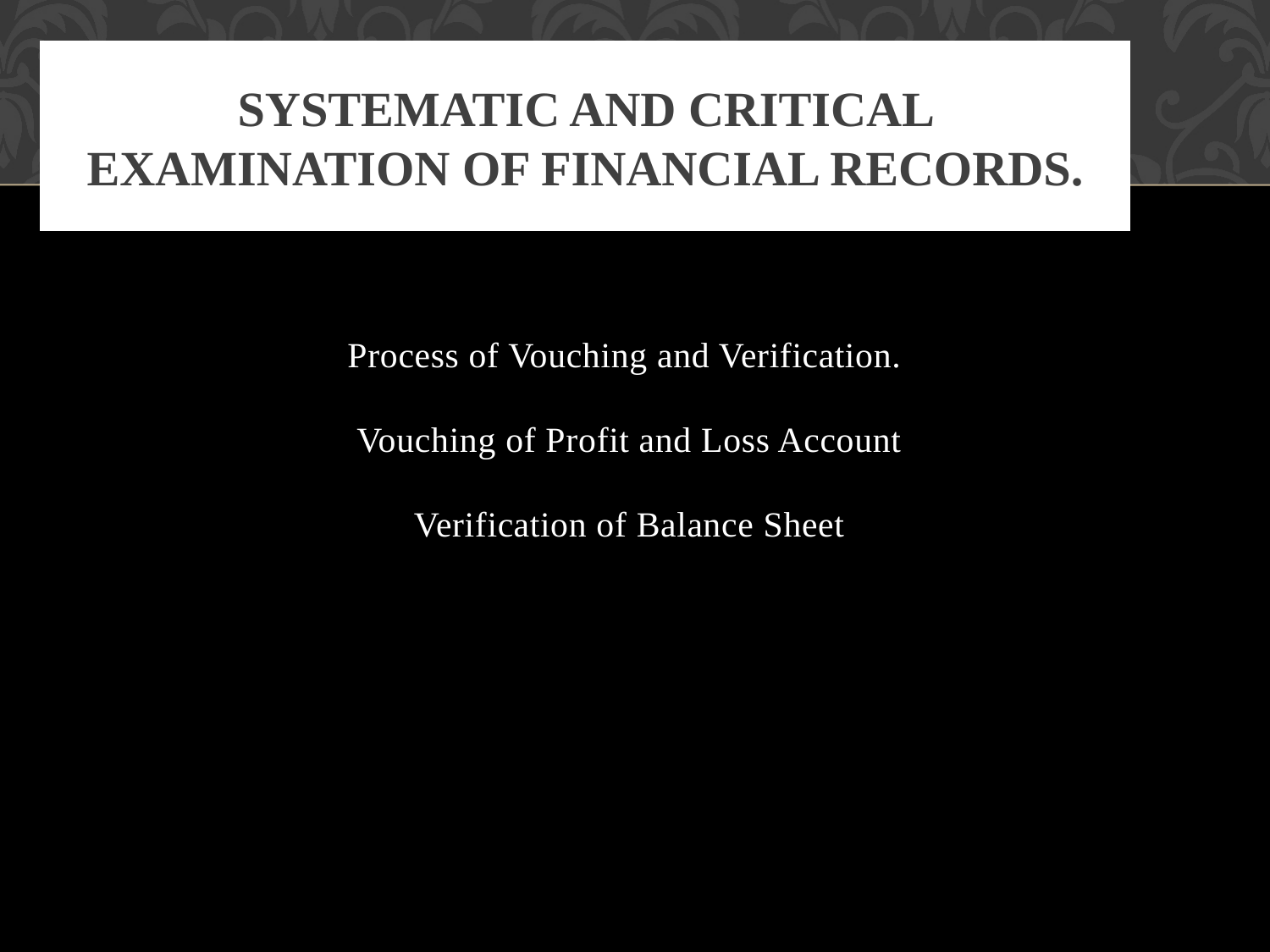

# Systematic and Critical Examination of Financial Records.
Process of Vouching and Verification.

Vouching of Profit and Loss Account

Verification of Balance Sheet